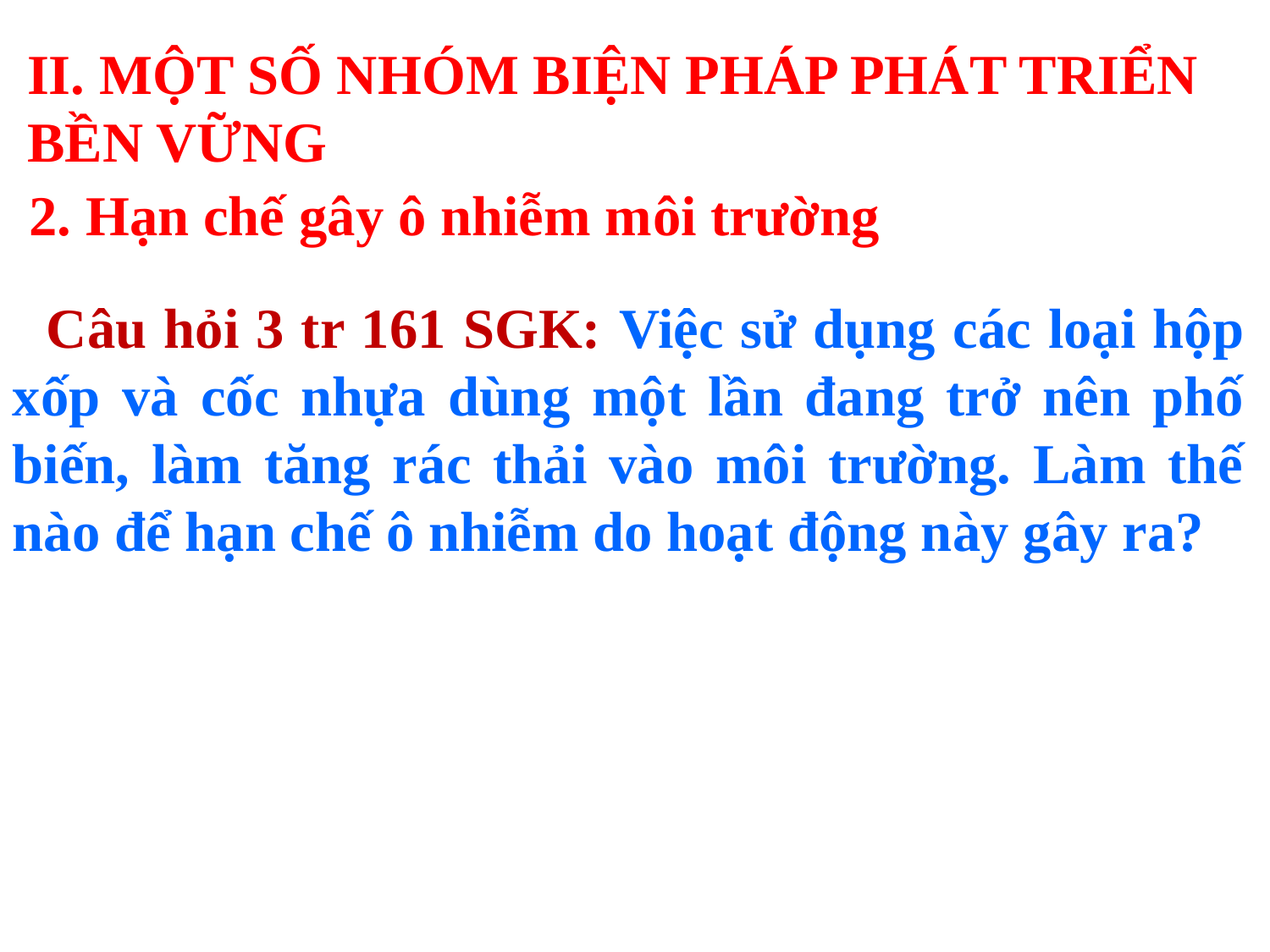

II. MỘT SỐ NHÓM BIỆN PHÁP PHÁT TRIỂN BỀN VỮNG
 2. Hạn chế gây ô nhiễm môi trường
  Câu hỏi 3 tr 161 SGK: Việc sử dụng các loại hộp xốp và cốc nhựa dùng một lần đang trở nên phố biến, làm tăng rác thải vào môi trường. Làm thế nào để hạn chế ô nhiễm do hoạt động này gây ra?